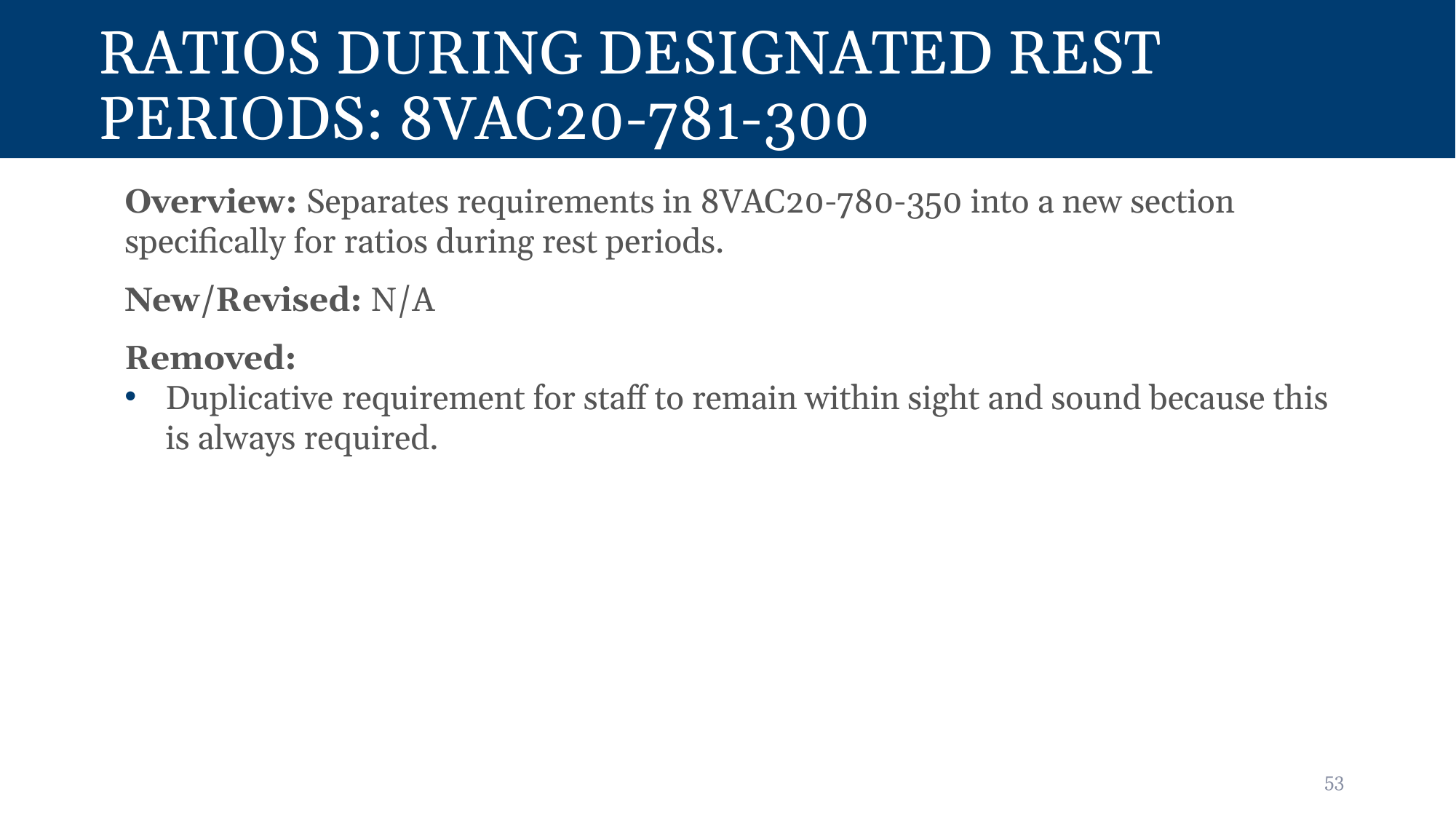

# Ratios during designated rest periods: 8vac20-781-300
Overview: Separates requirements in 8VAC20-780-350 into a new section specifically for ratios during rest periods.
New/Revised: N/A
Removed:
Duplicative requirement for staff to remain within sight and sound because this is always required.
53